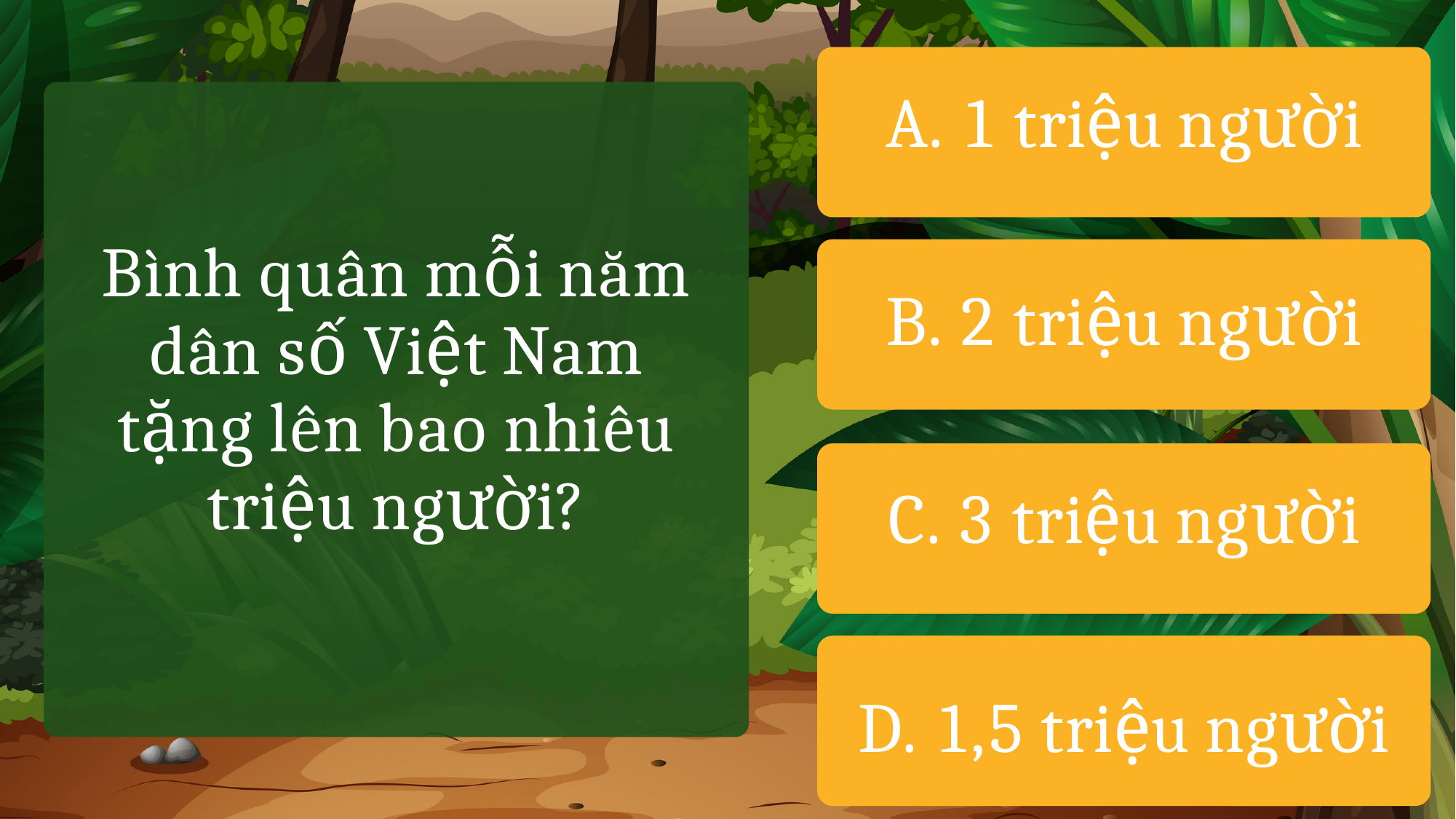

A. 1 triệu người

Bình quân mỗi năm dân số Việt Nam tặng lên bao nhiêu triệu người?

B. 2 triệu người

C. 3 triệu người

D. 1,5 triệu người